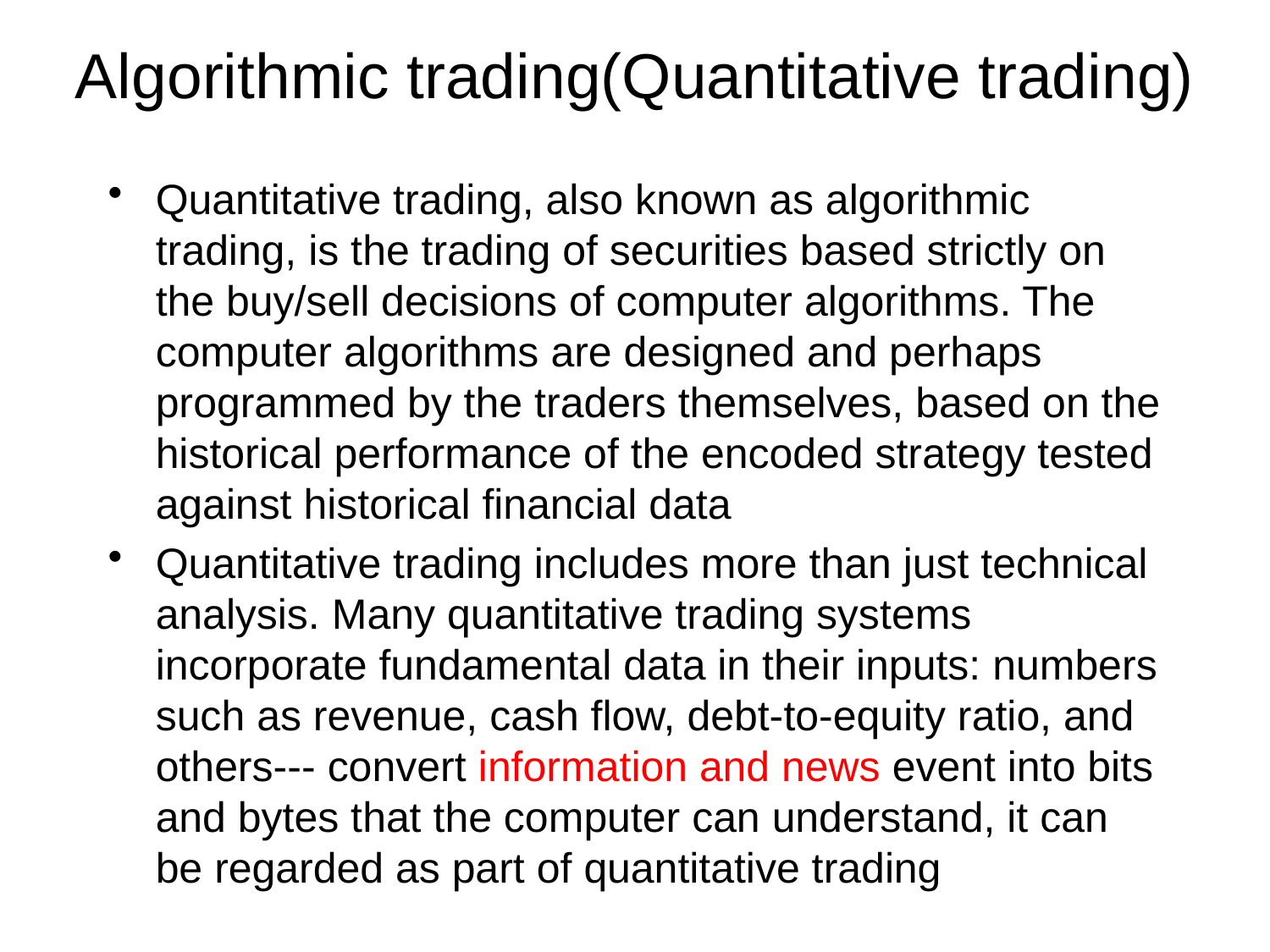

# Algorithmic trading(Quantitative trading)
Quantitative trading, also known as algorithmic trading, is the trading of securities based strictly on the buy/sell decisions of computer algorithms. The computer algorithms are designed and perhaps programmed by the traders themselves, based on the historical performance of the encoded strategy tested against historical financial data
Quantitative trading includes more than just technical analysis. Many quantitative trading systems incorporate fundamental data in their inputs: numbers such as revenue, cash flow, debt-to-equity ratio, and others--- convert information and news event into bits and bytes that the computer can understand, it can be regarded as part of quantitative trading